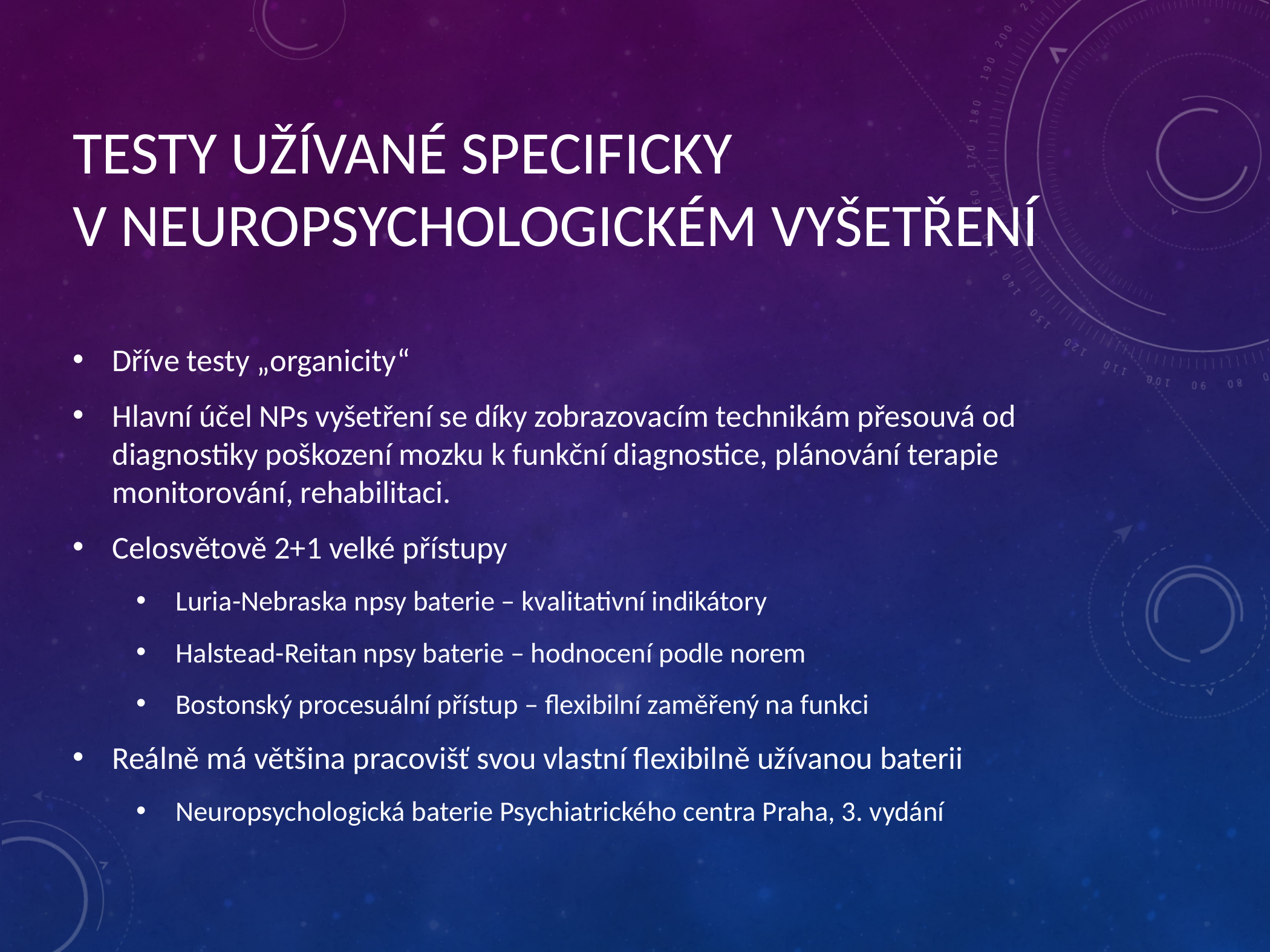

# Testy užívané specificky V Neuropsychologickém vyšetření
Dříve testy „organicity“
Hlavní účel NPs vyšetření se díky zobrazovacím technikám přesouvá od diagnostiky poškození mozku k funkční diagnostice, plánování terapie monitorování, rehabilitaci.
Celosvětově 2+1 velké přístupy
Luria-Nebraska npsy baterie – kvalitativní indikátory
Halstead-Reitan npsy baterie – hodnocení podle norem
Bostonský procesuální přístup – flexibilní zaměřený na funkci
Reálně má většina pracovišť svou vlastní flexibilně užívanou baterii
Neuropsychologická baterie Psychiatrického centra Praha, 3. vydání